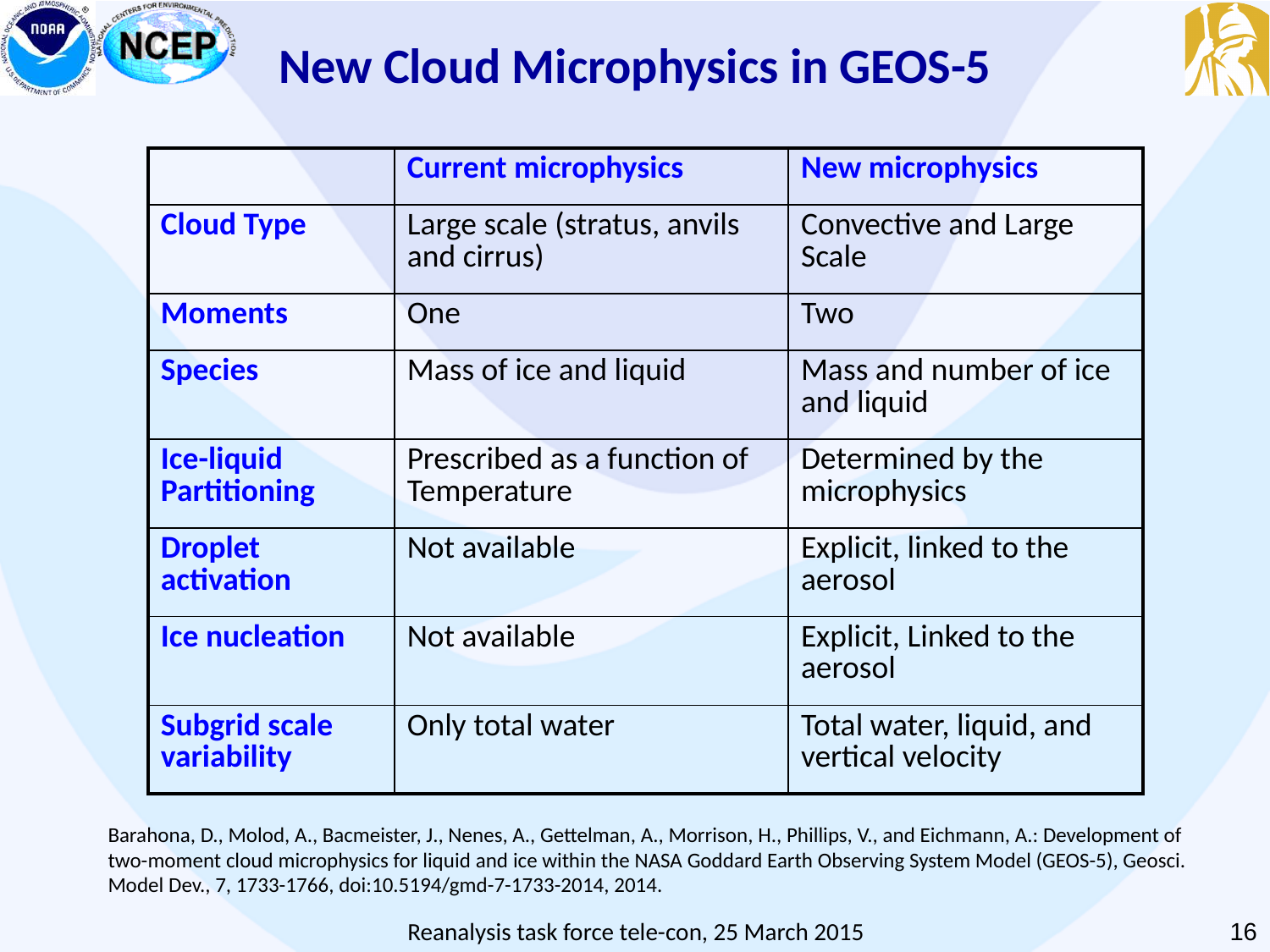

New Cloud Microphysics in GEOS-5
|  | Current microphysics | New microphysics |
| --- | --- | --- |
| Cloud Type | Large scale (stratus, anvils and cirrus) | Convective and Large Scale |
| Moments | One | Two |
| Species | Mass of ice and liquid | Mass and number of ice and liquid |
| Ice-liquid Partitioning | Prescribed as a function of Temperature | Determined by the microphysics |
| Droplet activation | Not available | Explicit, linked to the aerosol |
| Ice nucleation | Not available | Explicit, Linked to the aerosol |
| Subgrid scale variability | Only total water | Total water, liquid, and vertical velocity |
Barahona, D., Molod, A., Bacmeister, J., Nenes, A., Gettelman, A., Morrison, H., Phillips, V., and Eichmann, A.: Development of two-moment cloud microphysics for liquid and ice within the NASA Goddard Earth Observing System Model (GEOS-5), Geosci. Model Dev., 7, 1733-1766, doi:10.5194/gmd-7-1733-2014, 2014.
16